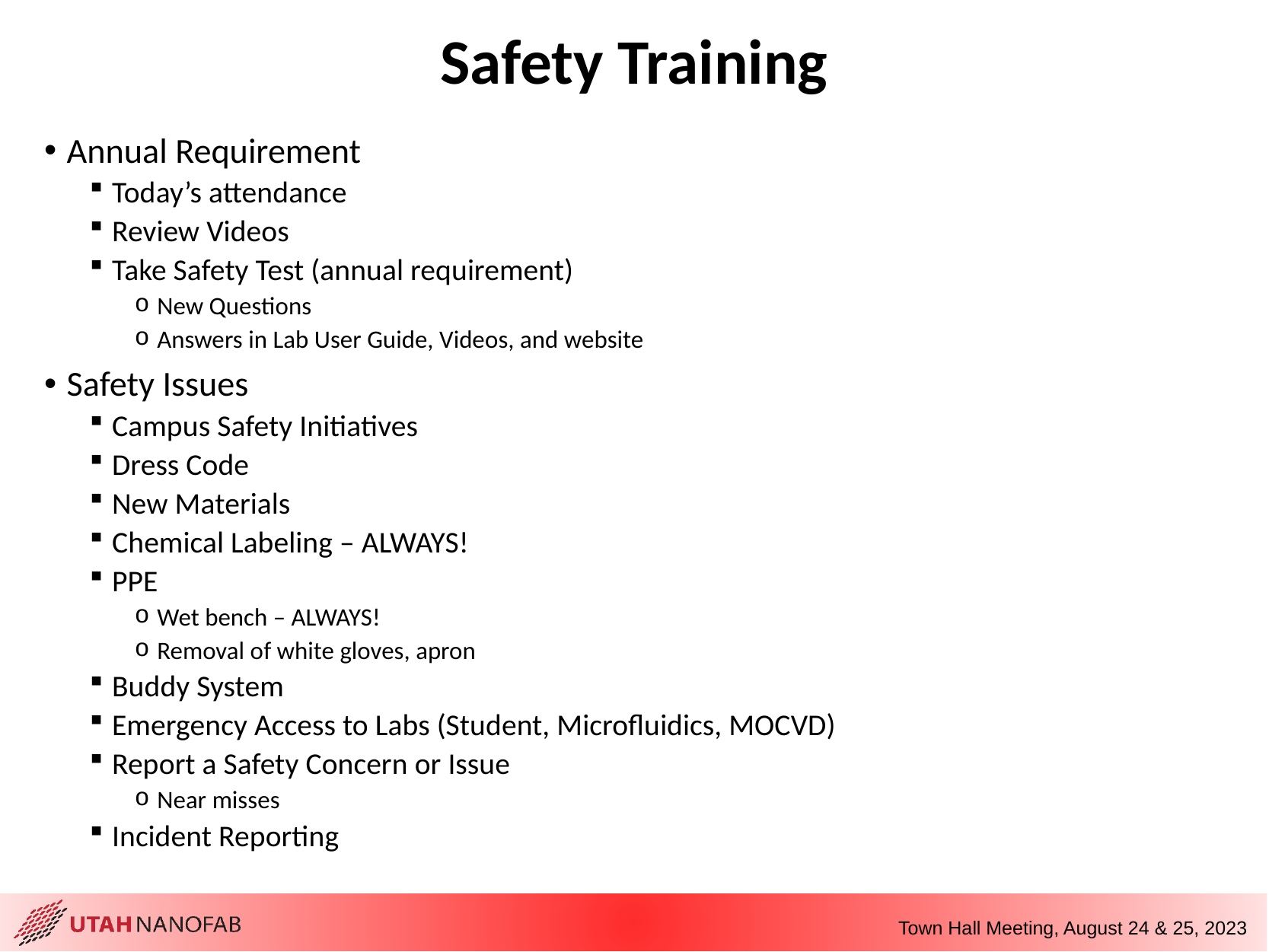

# Safety Training
Annual Requirement
Today’s attendance
Review Videos
Take Safety Test (annual requirement)
New Questions
Answers in Lab User Guide, Videos, and website
Safety Issues
Campus Safety Initiatives
Dress Code
New Materials
Chemical Labeling – ALWAYS!
PPE
Wet bench – ALWAYS!
Removal of white gloves, apron
Buddy System
Emergency Access to Labs (Student, Microfluidics, MOCVD)
Report a Safety Concern or Issue
Near misses
Incident Reporting